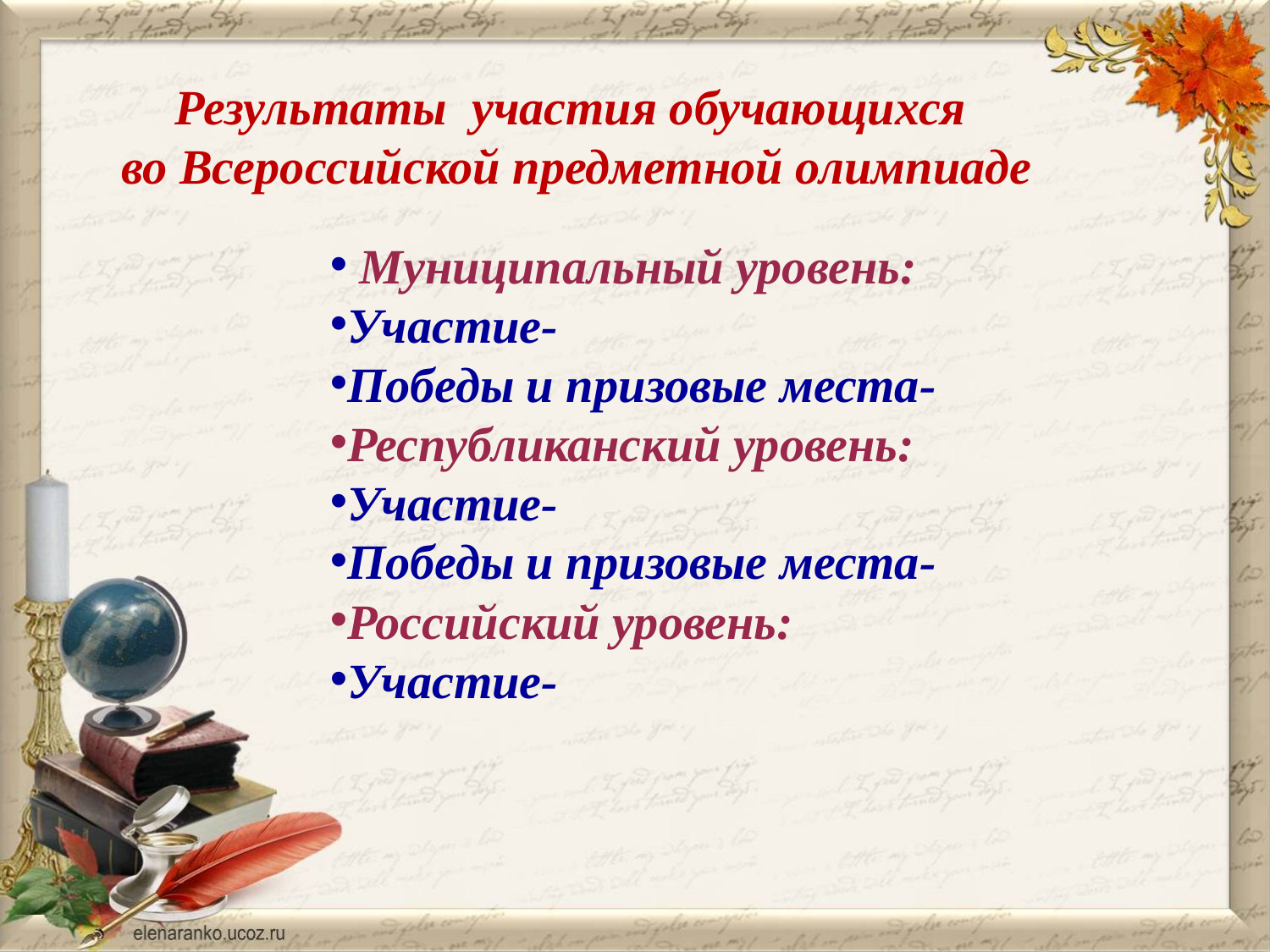

Результаты  участия обучающихся
 во Всероссийской предметной олимпиаде
 Муниципальный уровень:
Участие-
Победы и призовые места-
Республиканский уровень:
Участие-
Победы и призовые места-
Российский уровень:
Участие-